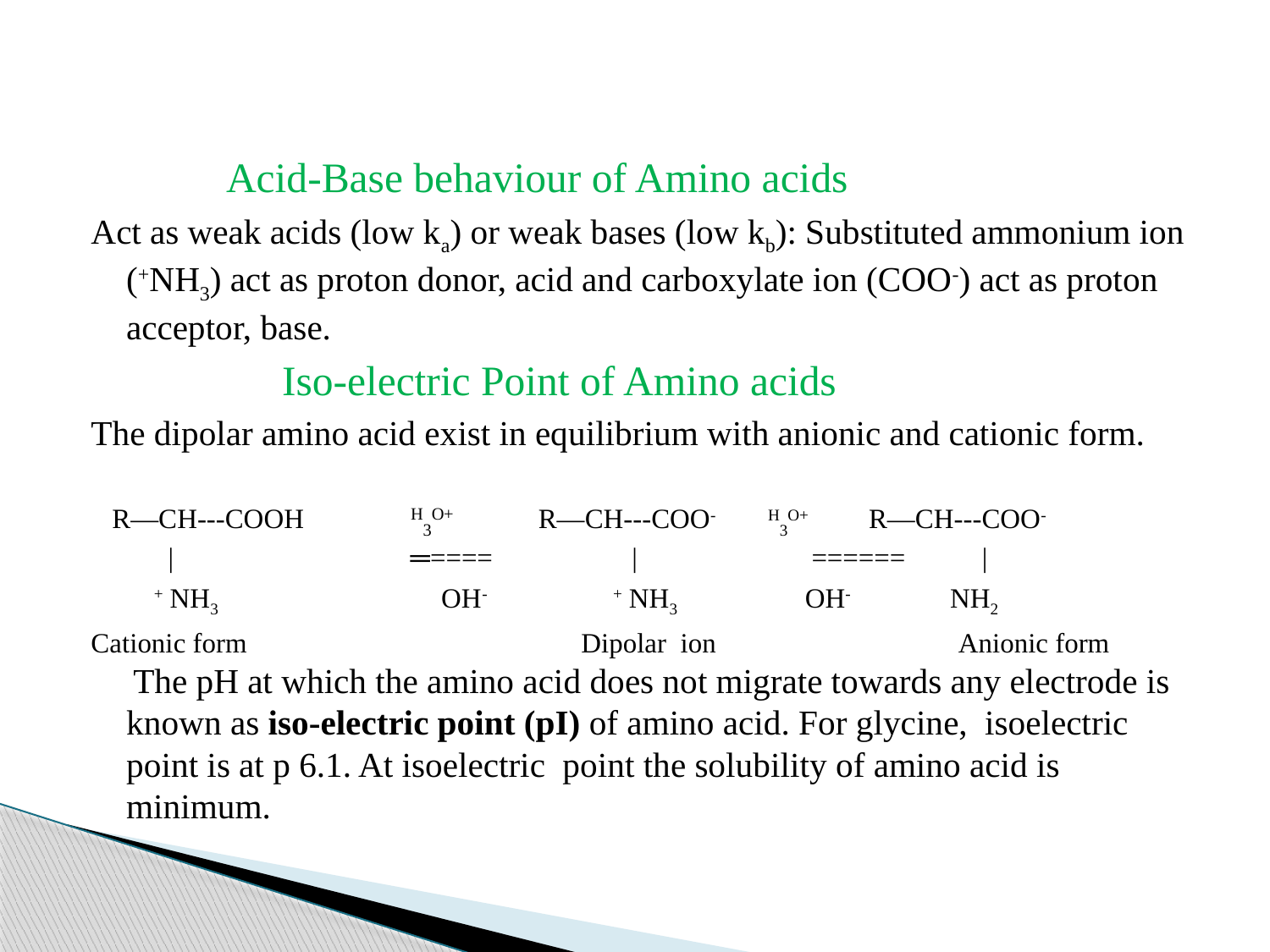

Acid-Base behaviour of Amino acids
Act as weak acids (low ka) or weak bases (low kb): Substituted ammonium ion (+NH3) act as proton donor, acid and carboxylate ion (COO-) act as proton acceptor, base.
                      Iso-electric Point of Amino acids
The dipolar amino acid exist in equilibrium with anionic and cationic form.

   R—CH---COOH                          H3O+                    R—CH---COO-             H3O+               R—CH---COO-
      |                                  ═====                    |                         ======           |
         + NH3                                OH-                  + NH3                               OH-                        NH2
Cationic form                                                Dipolar  ion                                   Anionic form
 The pH at which the amino acid does not migrate towards any electrode is known as iso-electric point (pI) of amino acid. For glycine,  isoelectric  point is at p 6.1. At isoelectric  point the solubility of amino acid is minimum.